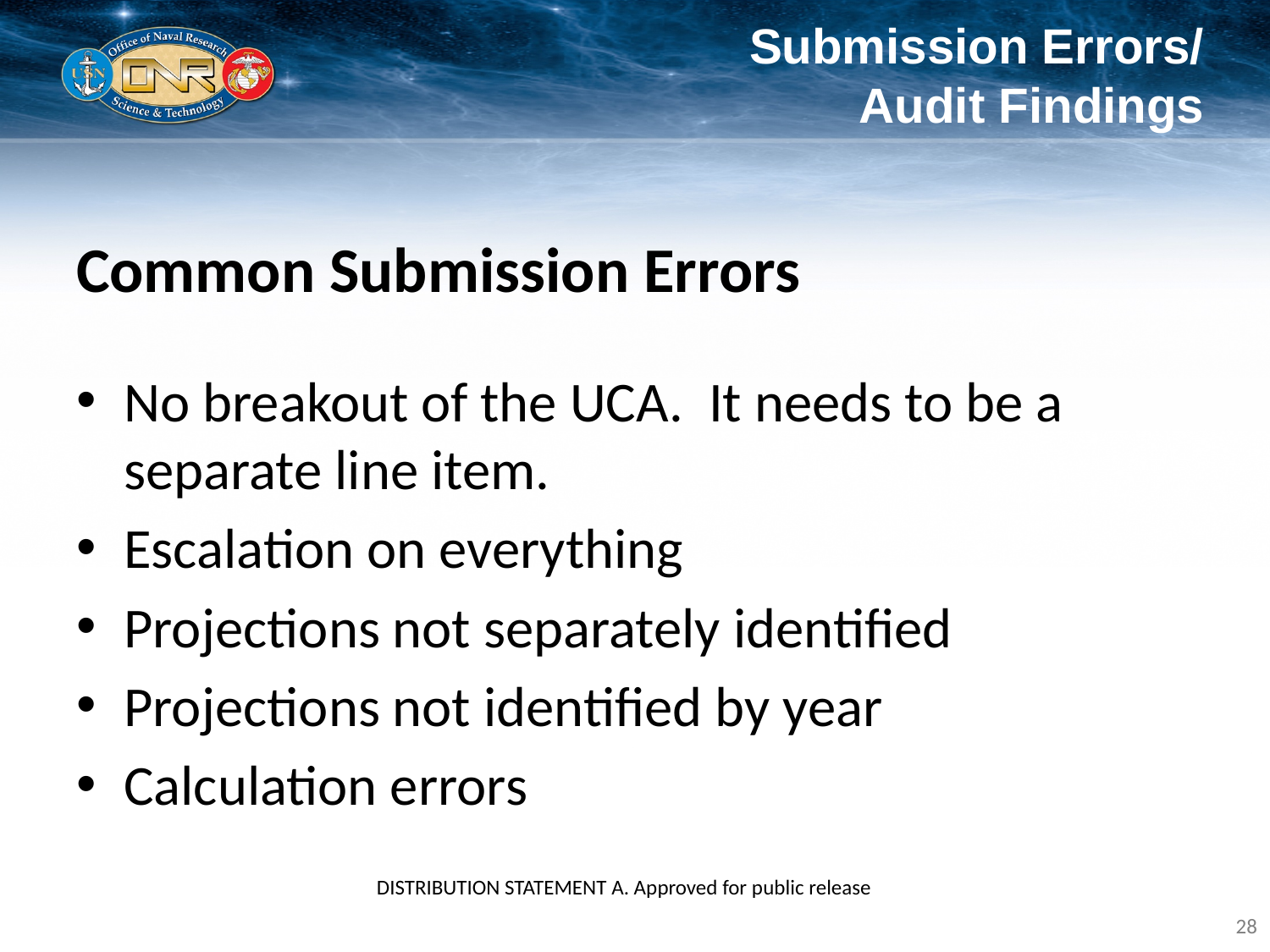

# Submission Errors/ Audit Findings
Common Submission Errors

No breakout of the UCA.  It needs to be a separate line item.
Escalation on everything
Projections not separately identified
Projections not identified by year
Calculation errors

DISTRIBUTION STATEMENT A. Approved for public release